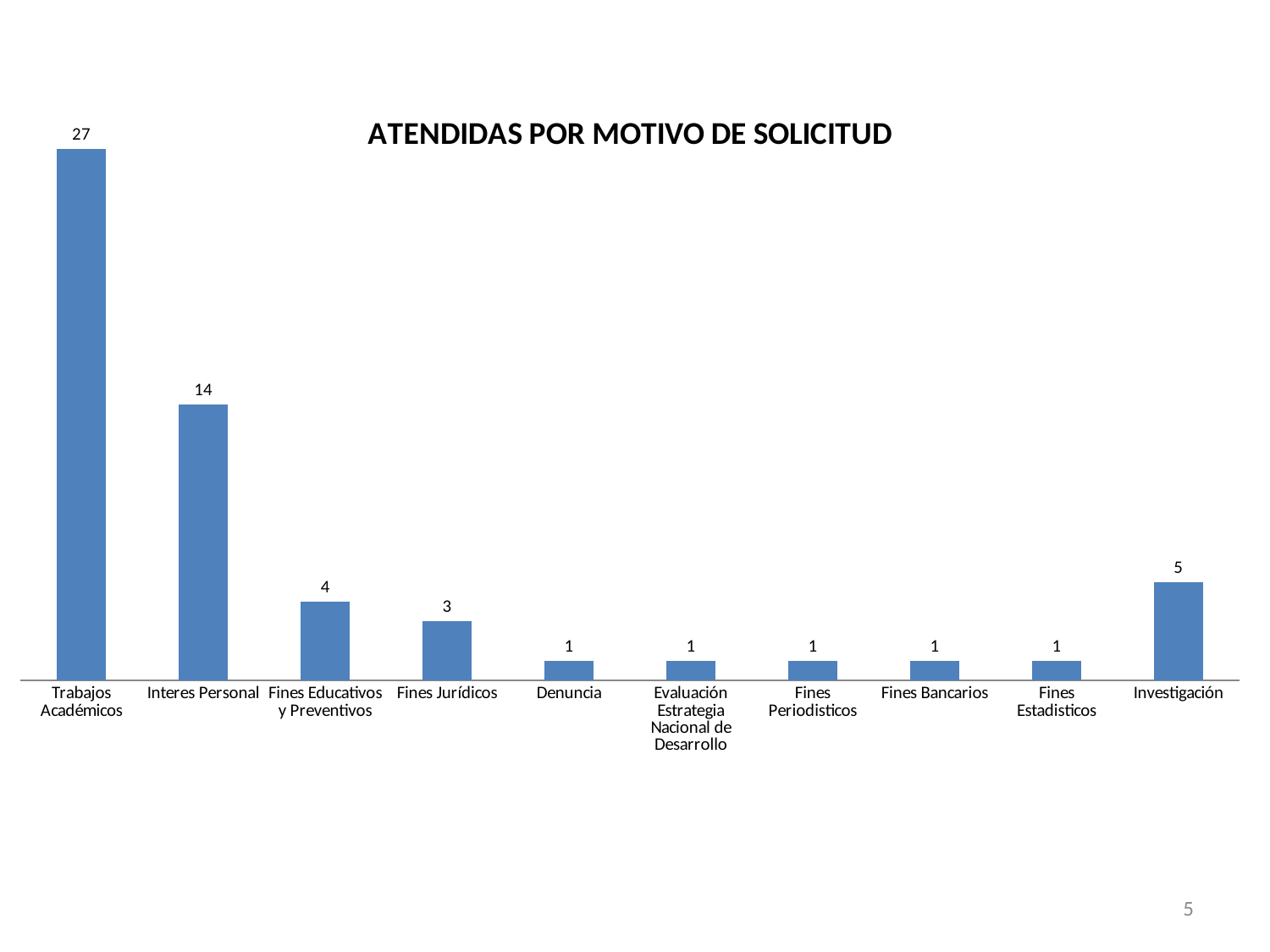

### Chart: ATENDIDAS POR MOTIVO DE SOLICITUD

| Category |  |
|---|---|
| Trabajos Académicos | 27.0 |
| Interes Personal | 14.0 |
| Fines Educativos y Preventivos | 4.0 |
| Fines Jurídicos | 3.0 |
| Denuncia | 1.0 |
| Evaluación Estrategia Nacional de Desarrollo | 1.0 |
| Fines Periodisticos | 1.0 |
| Fines Bancarios | 1.0 |
| Fines Estadisticos | 1.0 |
| Investigación | 5.0 |
5